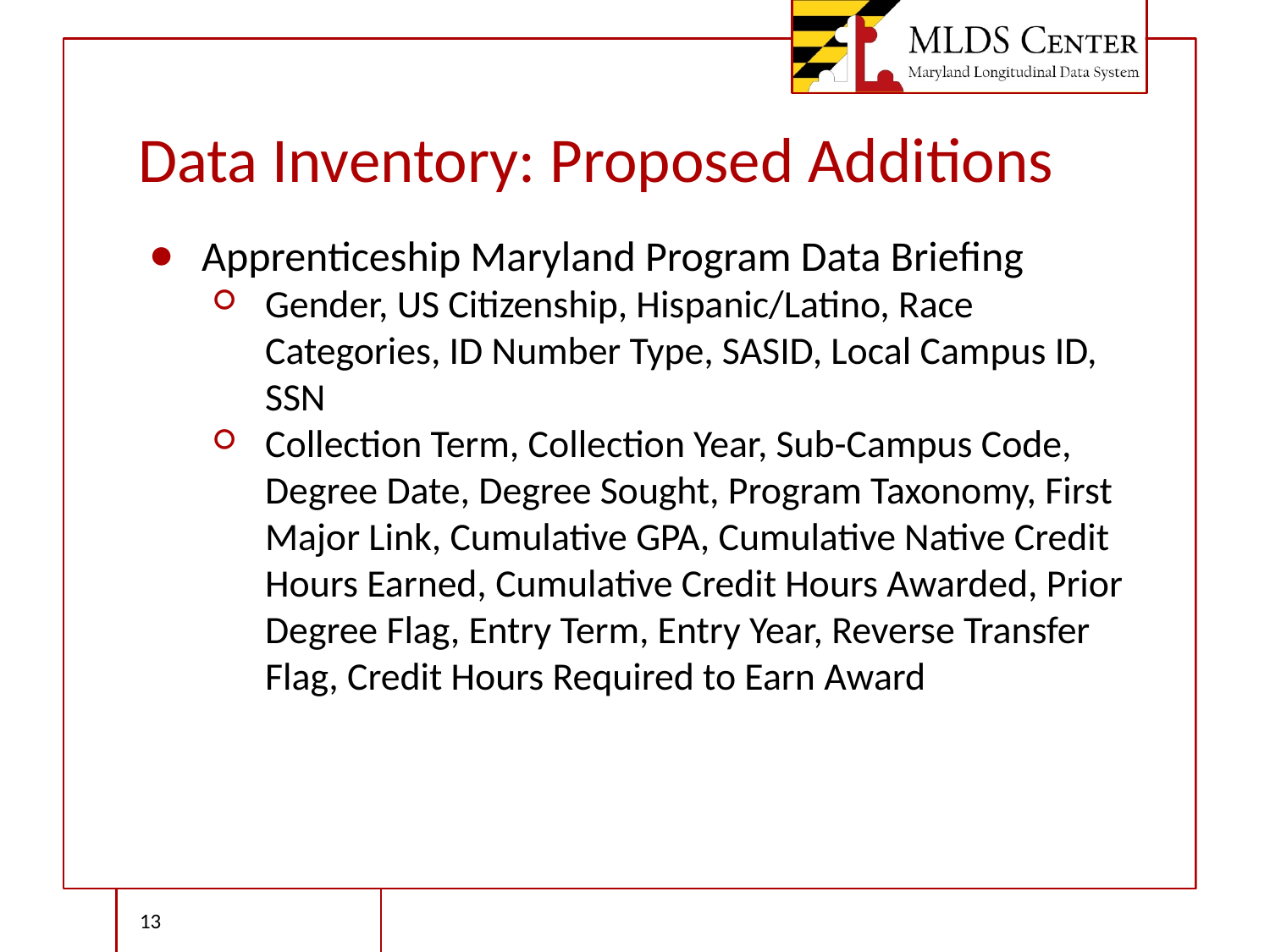

# Data Inventory: Proposed Additions
Apprenticeship Maryland Program Data Briefing
Gender, US Citizenship, Hispanic/Latino, Race Categories, ID Number Type, SASID, Local Campus ID, SSN
Collection Term, Collection Year, Sub-Campus Code, Degree Date, Degree Sought, Program Taxonomy, First Major Link, Cumulative GPA, Cumulative Native Credit Hours Earned, Cumulative Credit Hours Awarded, Prior Degree Flag, Entry Term, Entry Year, Reverse Transfer Flag, Credit Hours Required to Earn Award
13